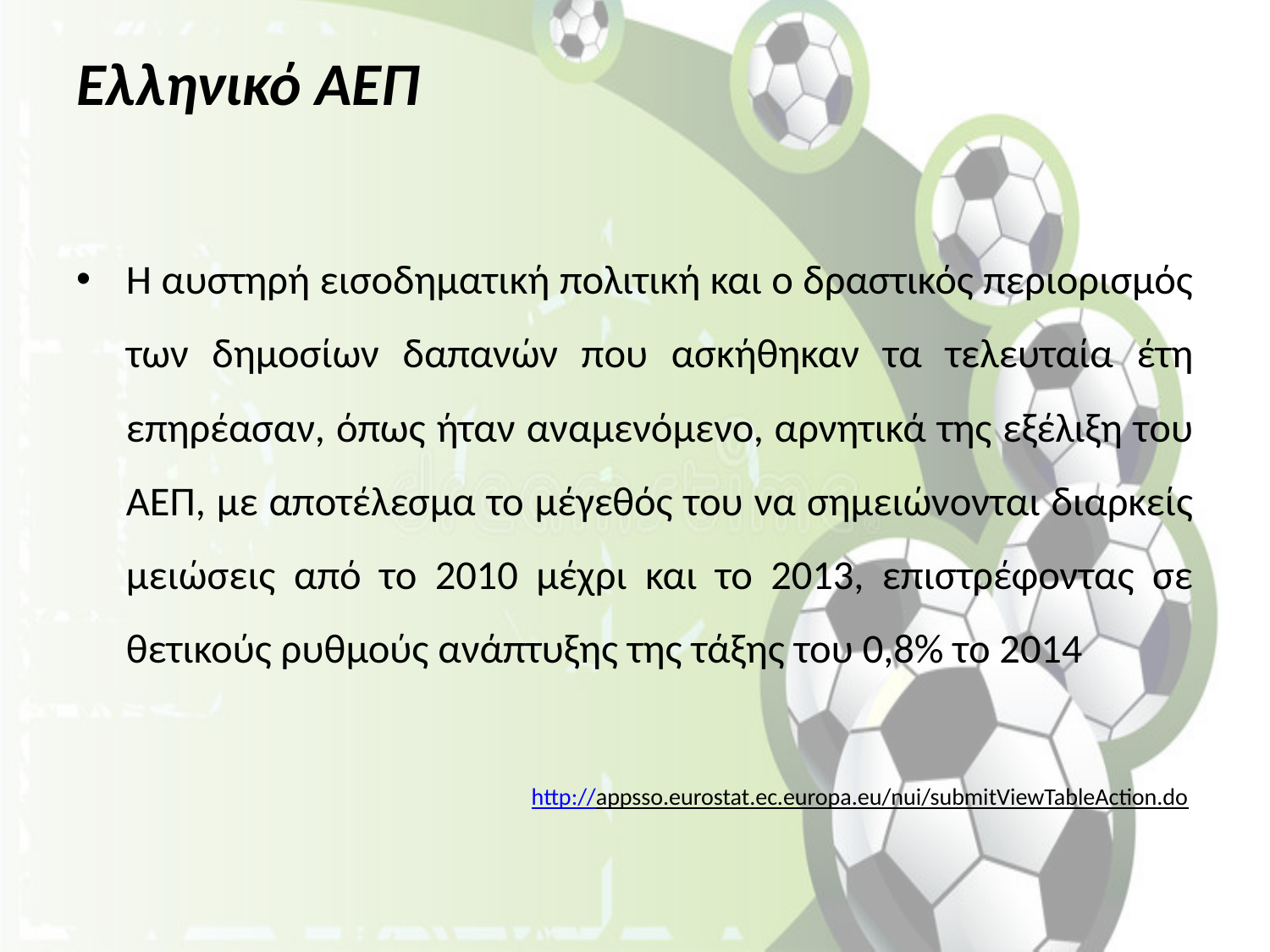

# Ελληνικό ΑΕΠ
Η αυστηρή εισοδηματική πολιτική και ο δραστικός περιορισμός των δημοσίων δαπανών που ασκήθηκαν τα τελευταία έτη επηρέασαν, όπως ήταν αναμενόμενο, αρνητικά της εξέλιξη του ΑΕΠ, με αποτέλεσμα το μέγεθός του να σημειώνονται διαρκείς μειώσεις από το 2010 μέχρι και το 2013, επιστρέφοντας σε θετικούς ρυθμούς ανάπτυξης της τάξης του 0,8% το 2014

http://appsso.eurostat.ec.europa.eu/nui/submitViewTableAction.do